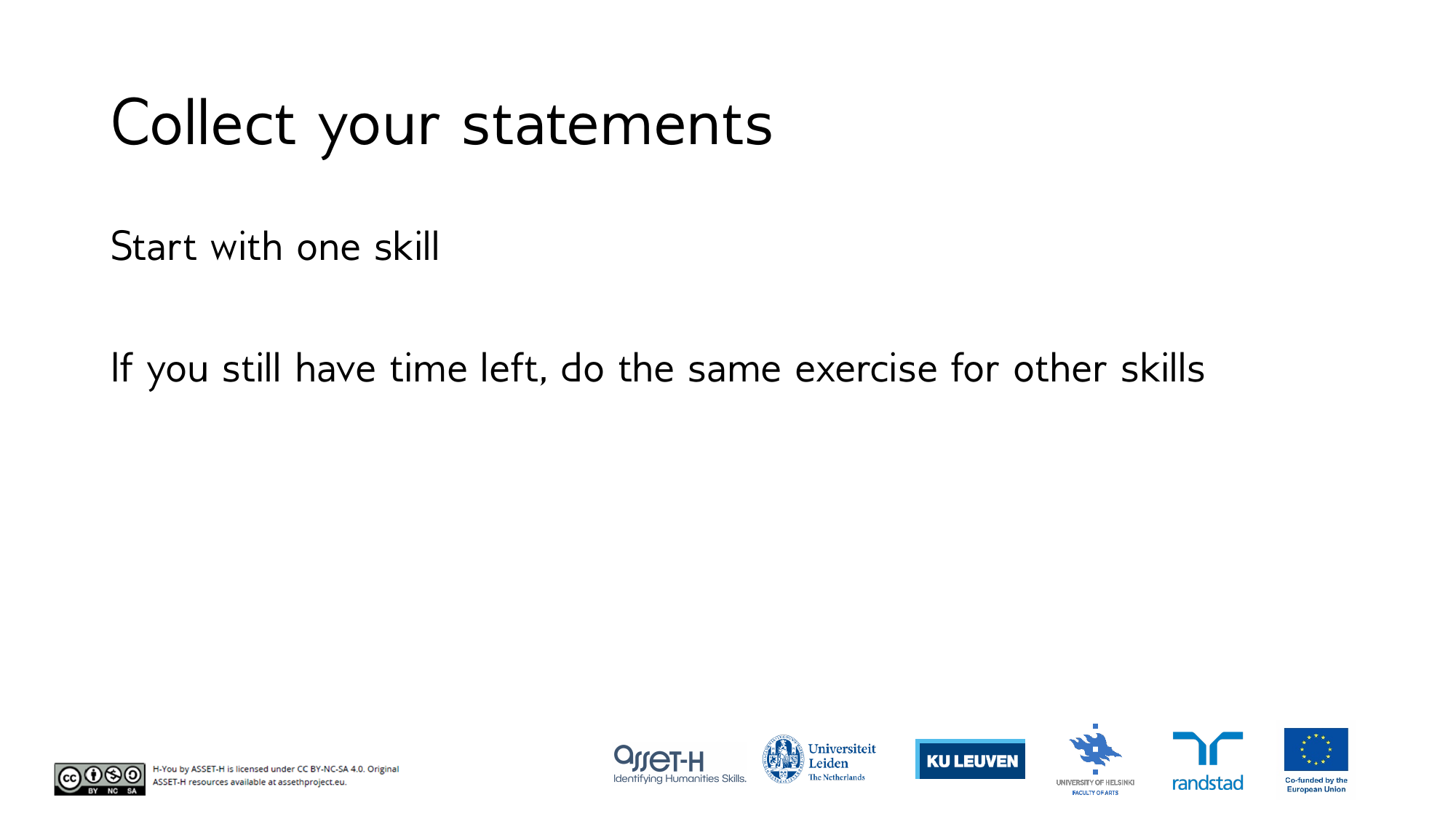

# Collect your statements
Start with one skill

If you still have time left, do the same exercise for other skills